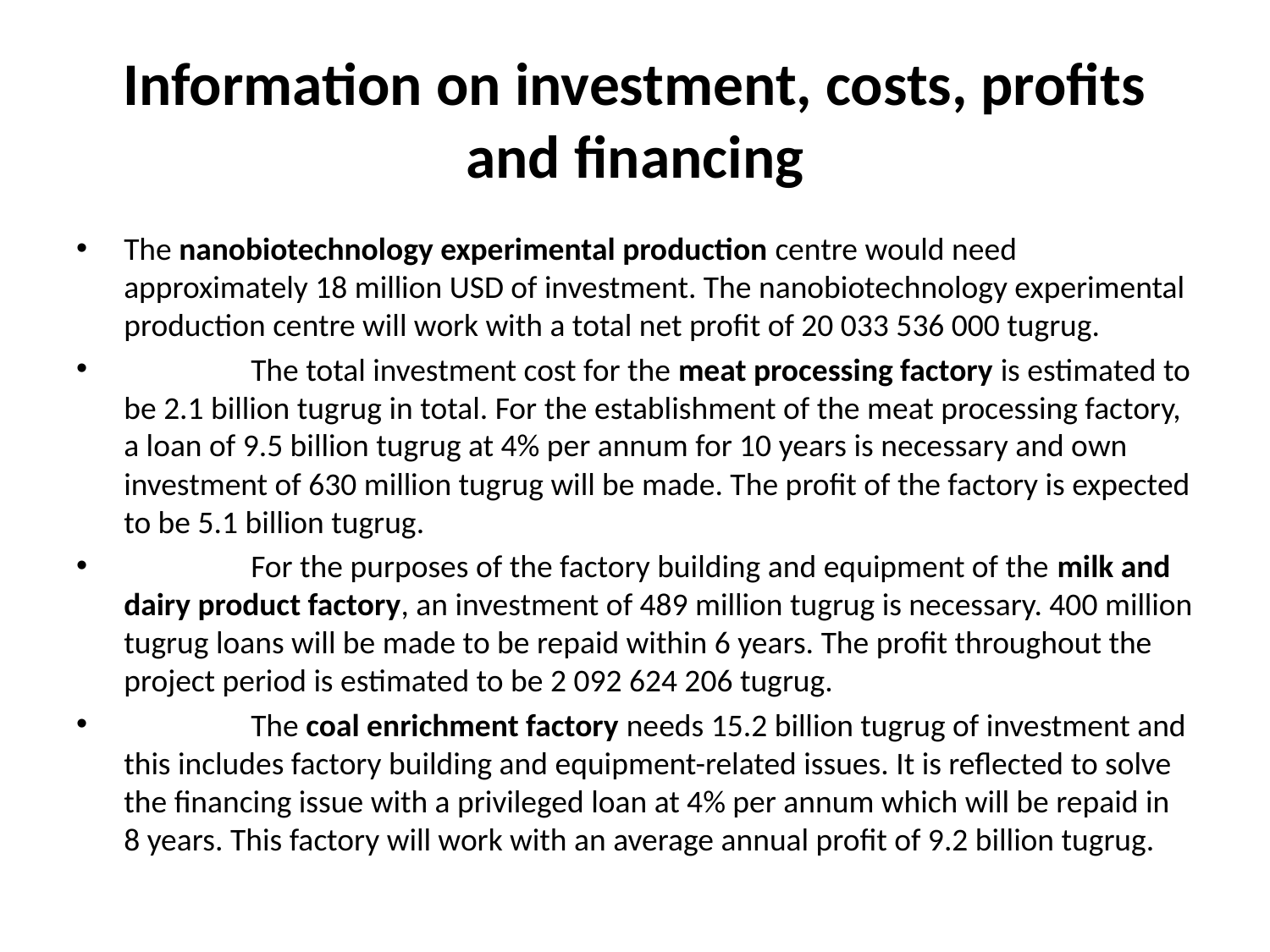

# Information on investment, costs, profits and financing
The nanobiotechnology experimental production centre would need approximately 18 million USD of investment. The nanobiotechnology experimental production centre will work with a total net profit of 20 033 536 000 tugrug.
	The total investment cost for the meat processing factory is estimated to be 2.1 billion tugrug in total. For the establishment of the meat processing factory, a loan of 9.5 billion tugrug at 4% per annum for 10 years is necessary and own investment of 630 million tugrug will be made. The profit of the factory is expected to be 5.1 billion tugrug.
	For the purposes of the factory building and equipment of the milk and dairy product factory, an investment of 489 million tugrug is necessary. 400 million tugrug loans will be made to be repaid within 6 years. The profit throughout the project period is estimated to be 2 092 624 206 tugrug.
	The coal enrichment factory needs 15.2 billion tugrug of investment and this includes factory building and equipment-related issues. It is reflected to solve the financing issue with a privileged loan at 4% per annum which will be repaid in 8 years. This factory will work with an average annual profit of 9.2 billion tugrug.